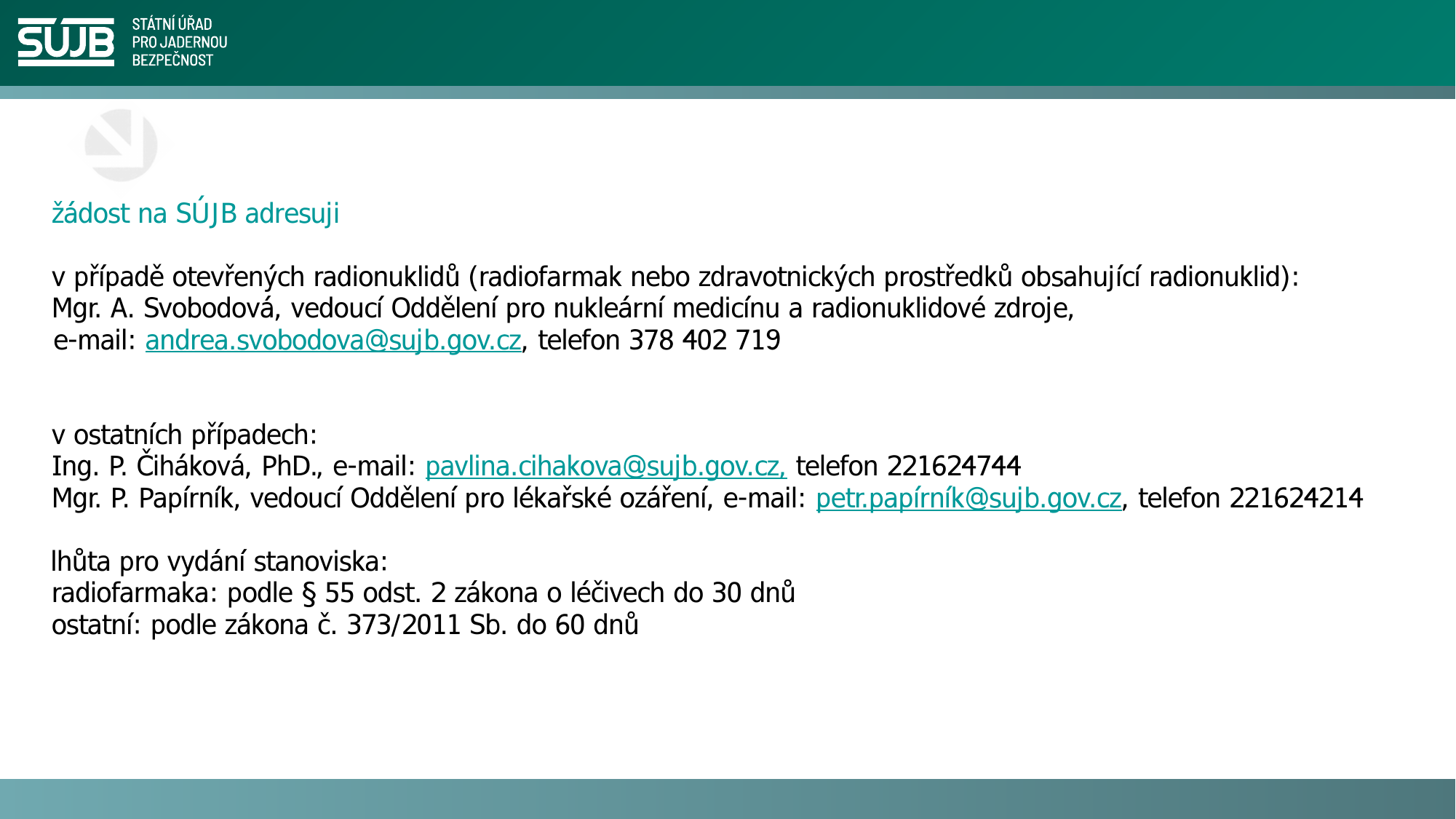

#

	žádost na SÚJB adresuji

	v případě otevřených radionuklidů (radiofarmak nebo zdravotnických prostředků obsahující radionuklid):
	Mgr. A. Svobodová, vedoucí Oddělení pro nukleární medicínu a radionuklidové zdroje,
     e-mail: andrea.svobodova@sujb.gov.cz, telefon 378 402 719

	v ostatních případech:
	Ing. P. Čiháková, PhD., e-mail: pavlina.cihakova@sujb.gov.cz, telefon 221624744
	Mgr. P. Papírník, vedoucí Oddělení pro lékařské ozáření, e-mail: petr.papírník@sujb.gov.cz, telefon 221624214

     lhůta pro vydání stanoviska:
	radiofarmaka: podle § 55 odst. 2 zákona o léčivech do 30 dnů
	ostatní: podle zákona č. 373/2011 Sb. do 60 dnů